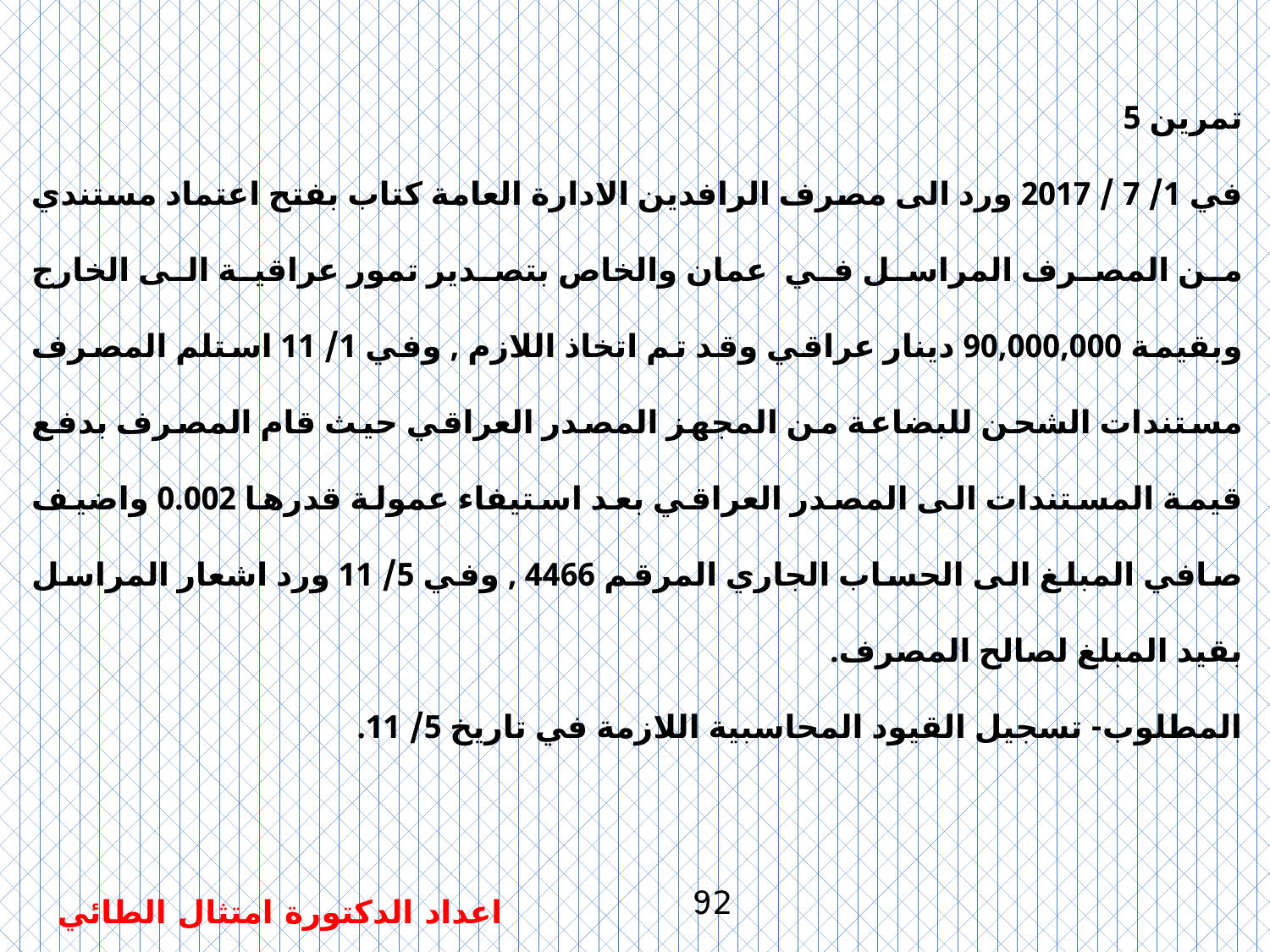

تمرين 5
في 1/ 7 / 2017 ورد الى مصرف الرافدين الادارة العامة كتاب بفتح اعتماد مستندي من المصرف المراسل في  عمان والخاص بتصدير تمور عراقية الى الخارج وبقيمة 90,000,000 دينار عراقي وقد تم اتخاذ اللازم , وفي 1/ 11 استلم المصرف مستندات الشحن للبضاعة من المجهز المصدر العراقي حيث قام المصرف بدفع قيمة المستندات الى المصدر العراقي بعد استيفاء عمولة قدرها 0.002 واضيف صافي المبلغ الى الحساب الجاري المرقم 4466 , وفي 5/ 11 ورد اشعار المراسل بقيد المبلغ لصالح المصرف.
المطلوب- تسجيل القيود المحاسبية اللازمة في تاريخ 5/ 11.

92
اعداد الدكتورة امتثال الطائي